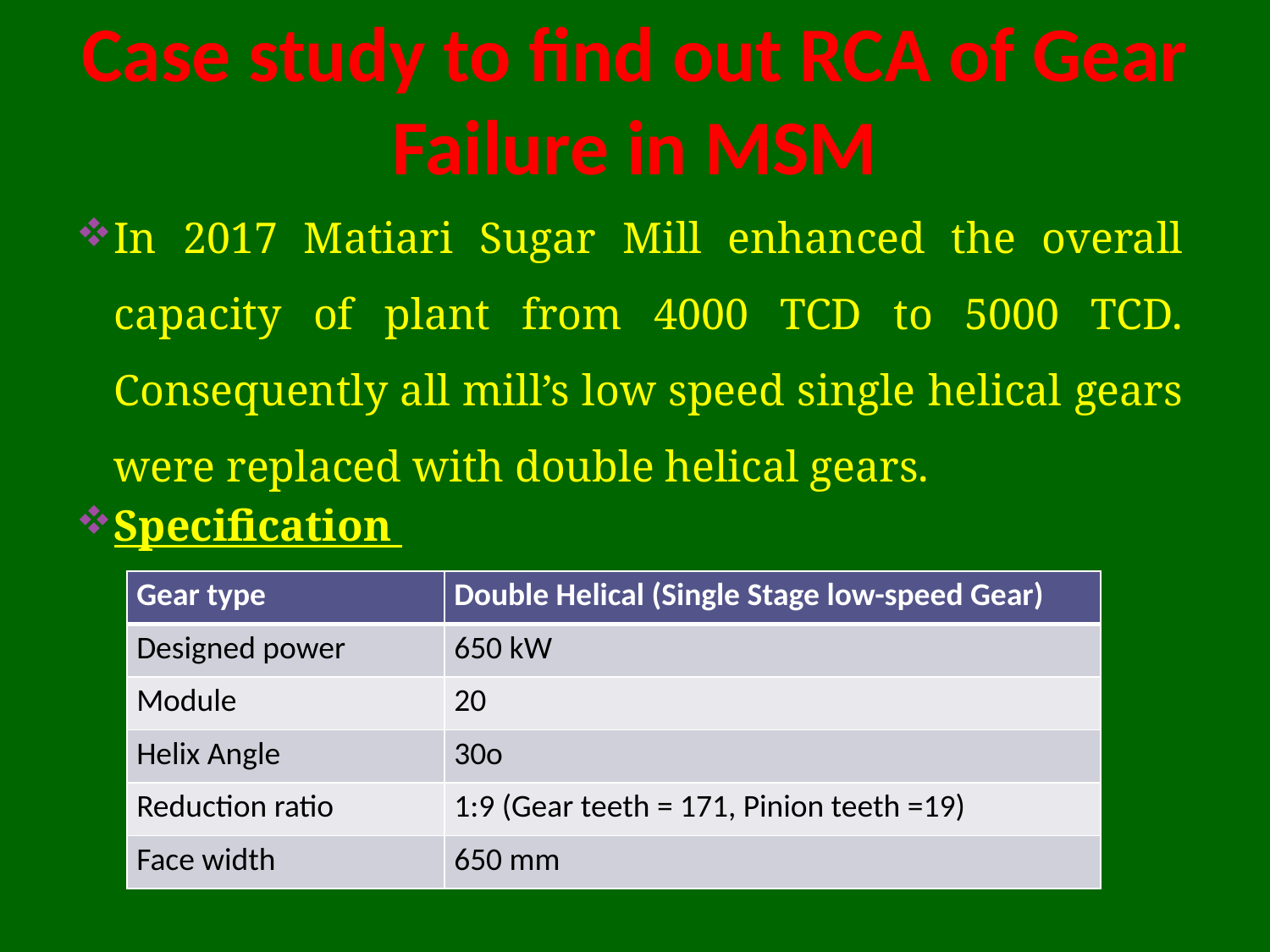

# Case study to find out RCA of Gear Failure in MSM
In 2017 Matiari Sugar Mill enhanced the overall capacity of plant from 4000 TCD to 5000 TCD. Consequently all mill’s low speed single helical gears were replaced with double helical gears.
Specification

| Gear type | Double Helical (Single Stage low-speed Gear) |
| --- | --- |
| Designed power | 650 kW |
| Module | 20 |
| Helix Angle | 30o |
| Reduction ratio | 1:9 (Gear teeth = 171, Pinion teeth =19) |
| Face width | 650 mm |
5